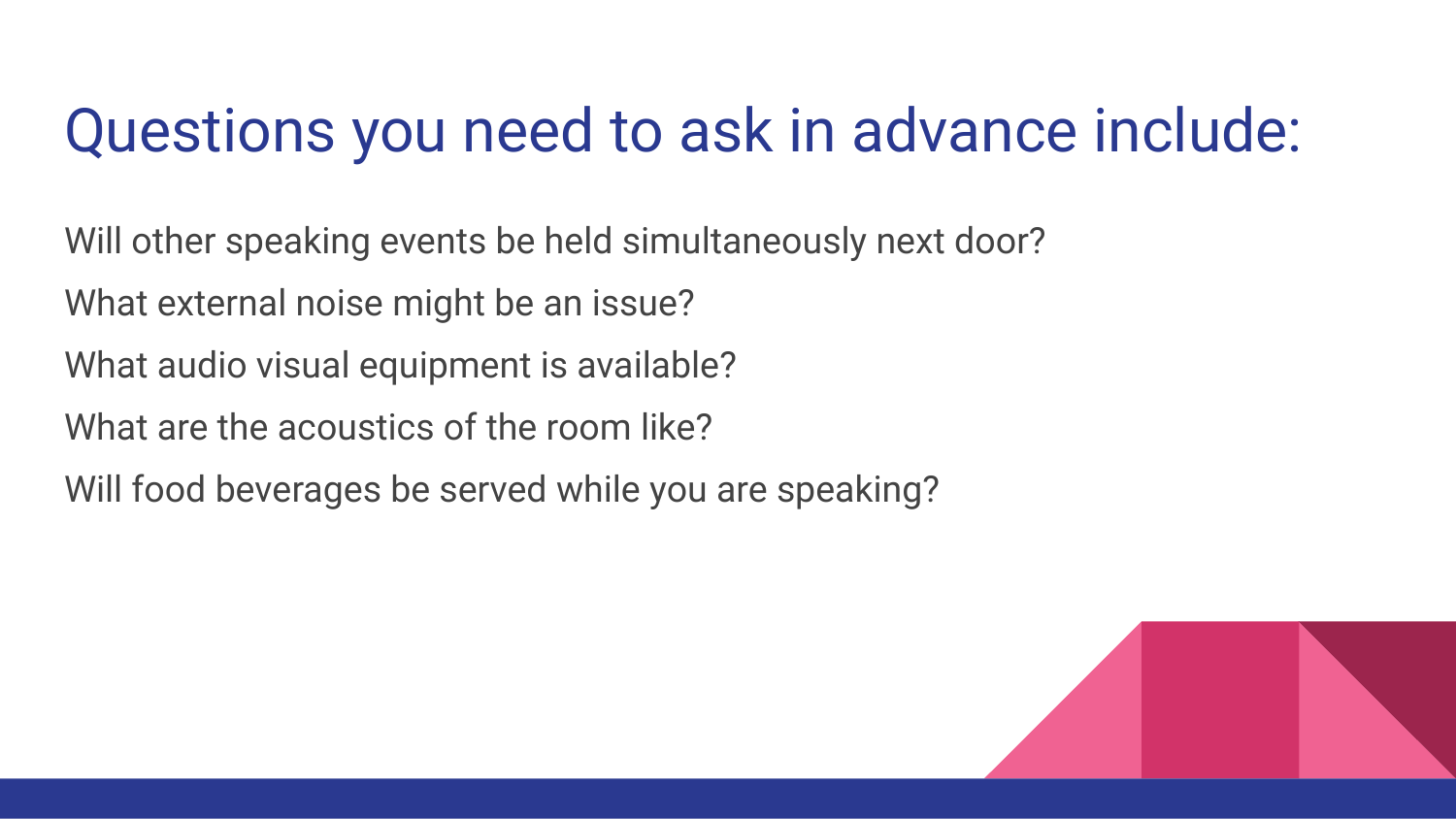

# Questions you need to ask in advance include:

Will other speaking events be held simultaneously next door?
What external noise might be an issue?
What audio visual equipment is available?
What are the acoustics of the room like?
Will food beverages be served while you are speaking?